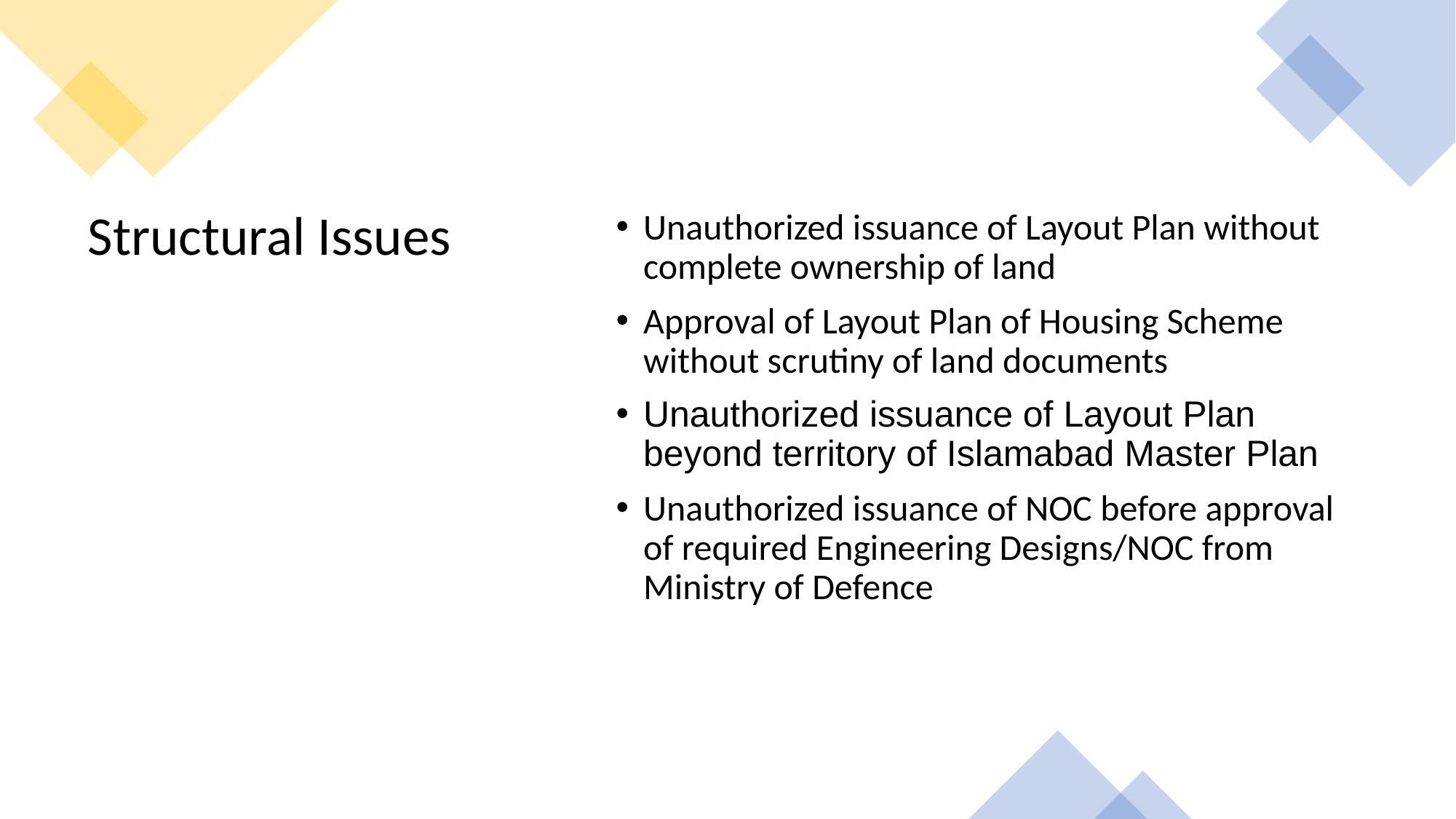

Unauthorized issuance of Layout Plan without complete ownership of land
Approval of Layout Plan of Housing Scheme without scrutiny of land documents
Unauthorized issuance of Layout Plan beyond territory of Islamabad Master Plan
Unauthorized issuance of NOC before approval of required Engineering Designs/NOC from Ministry of Defence
# Structural Issues